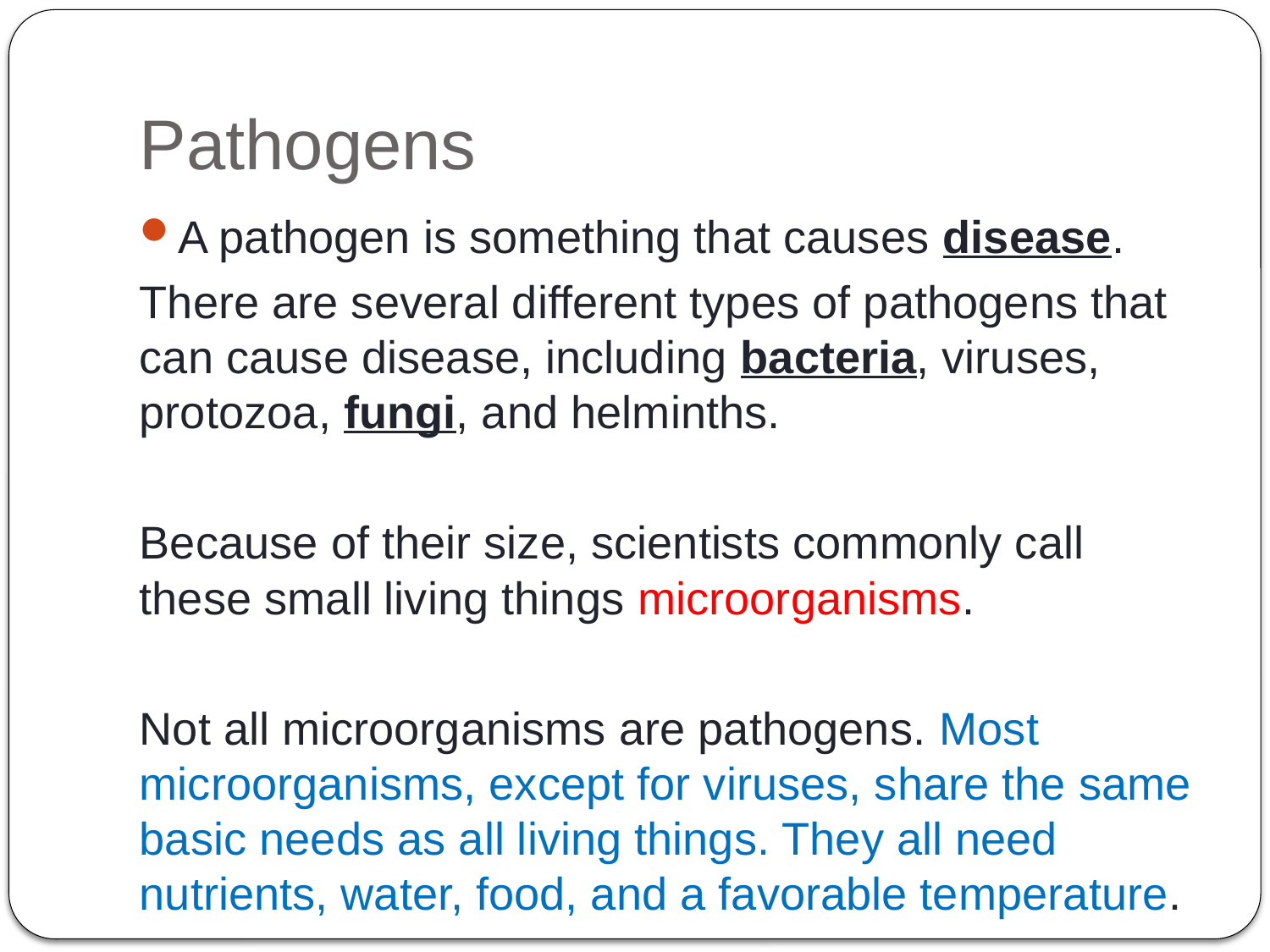

# Pathogens
A pathogen is something that causes disease.
There are several different types of pathogens that can cause disease, including bacteria, viruses, protozoa, fungi, and helminths.

Because of their size, scientists commonly call these small living things microorganisms.

Not all microorganisms are pathogens. Most microorganisms, except for viruses, share the same basic needs as all living things. They all need nutrients, water, food, and a favorable temperature.